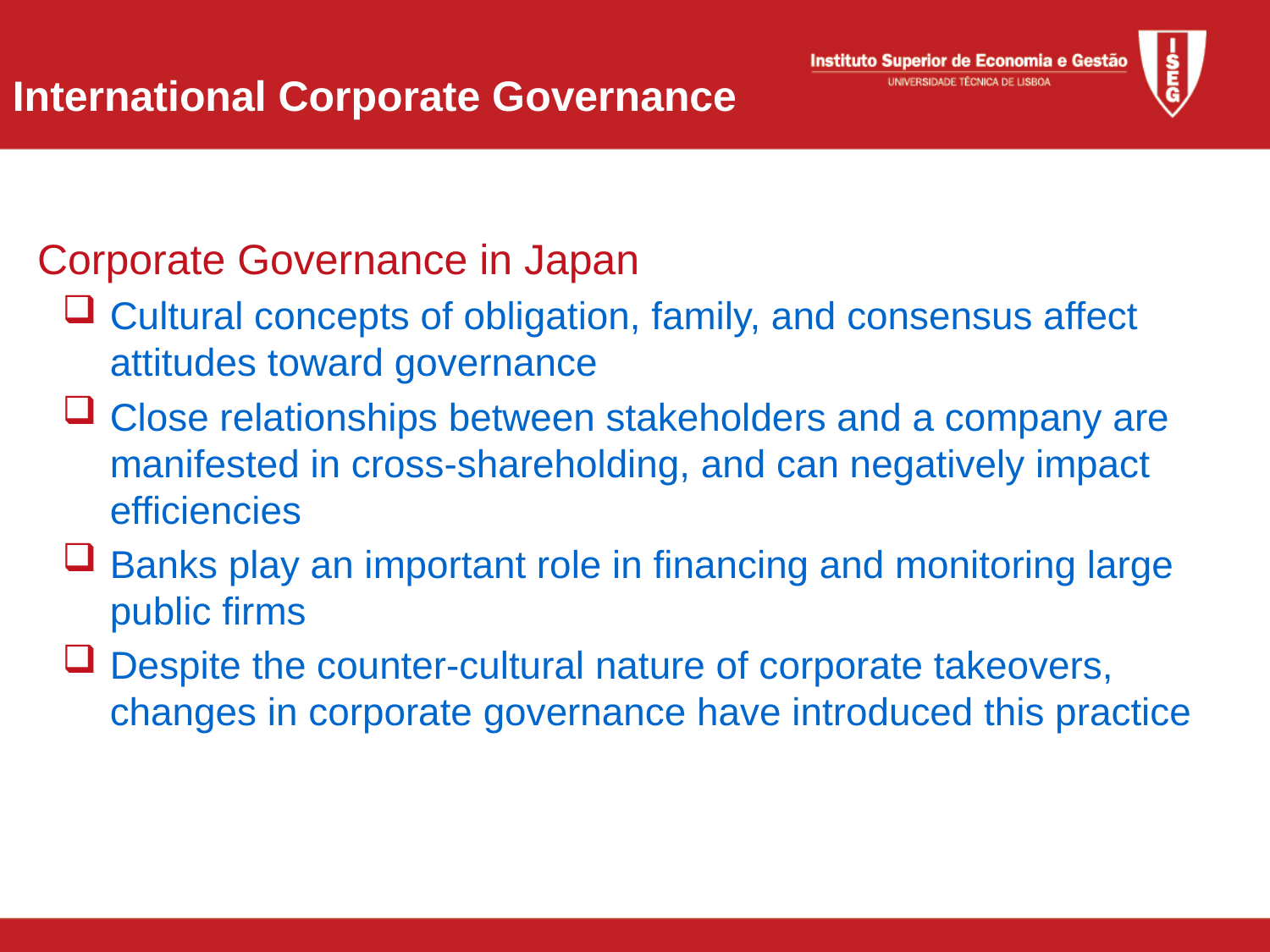

International Corporate Governance
Corporate Governance in Japan
Cultural concepts of obligation, family, and consensus affect attitudes toward governance
Close relationships between stakeholders and a company are manifested in cross-shareholding, and can negatively impact efficiencies
Banks play an important role in financing and monitoring large public firms
Despite the counter-cultural nature of corporate takeovers, changes in corporate governance have introduced this practice